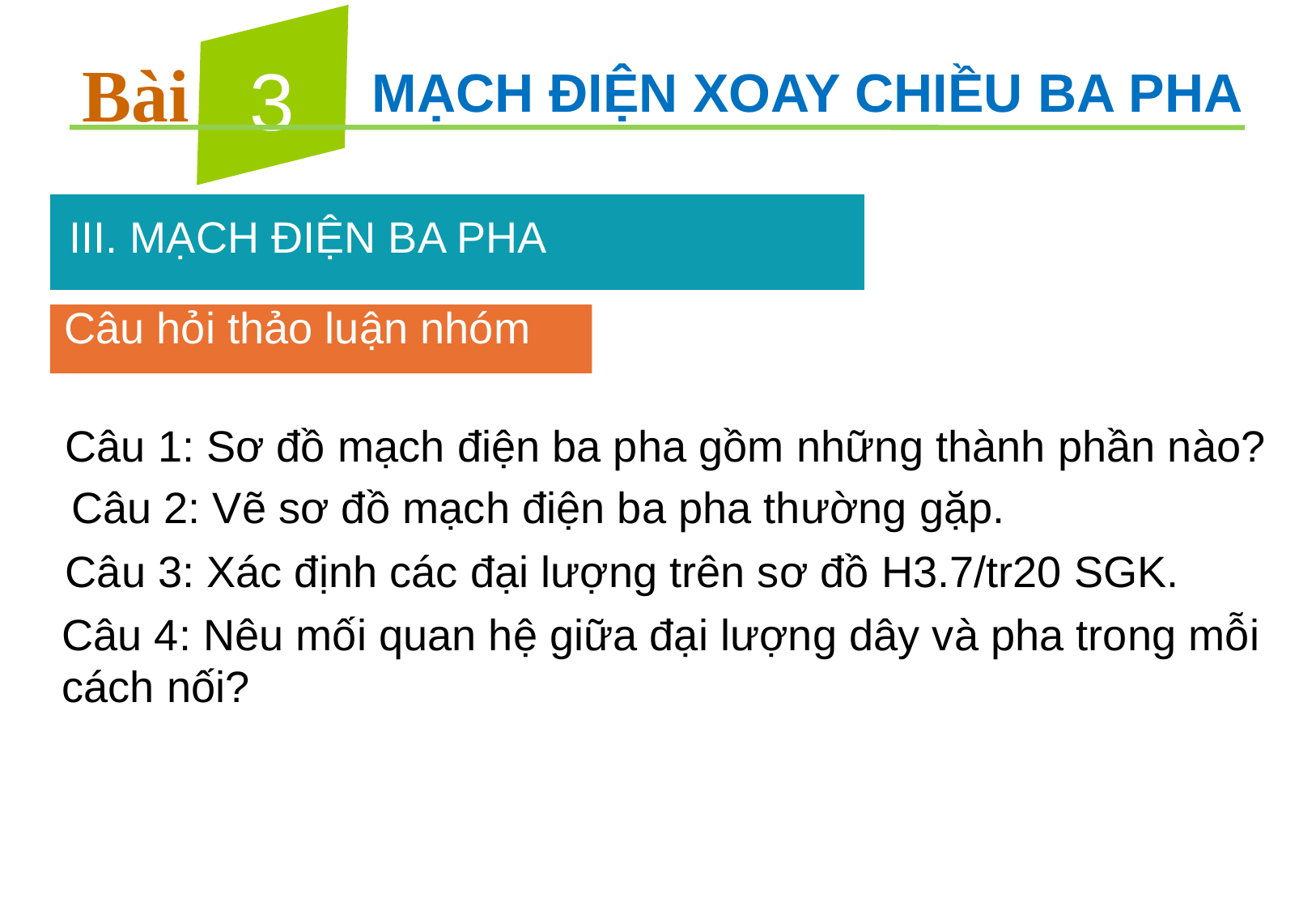

Bài

3
MẠCH ĐIỆN XOAY CHIỀU BA PHA
III. MẠCH ĐIỆN BA PHA

Câu hỏi thảo luận nhóm
Câu 1: Sơ đồ mạch điện ba pha gồm những thành phần nào?
Câu 2: Vẽ sơ đồ mạch điện ba pha thường gặp.
Câu 3: Xác định các đại lượng trên sơ đồ H3.7/tr20 SGK.
Câu 4: Nêu mối quan hệ giữa đại lượng dây và pha trong mỗi cách nối?